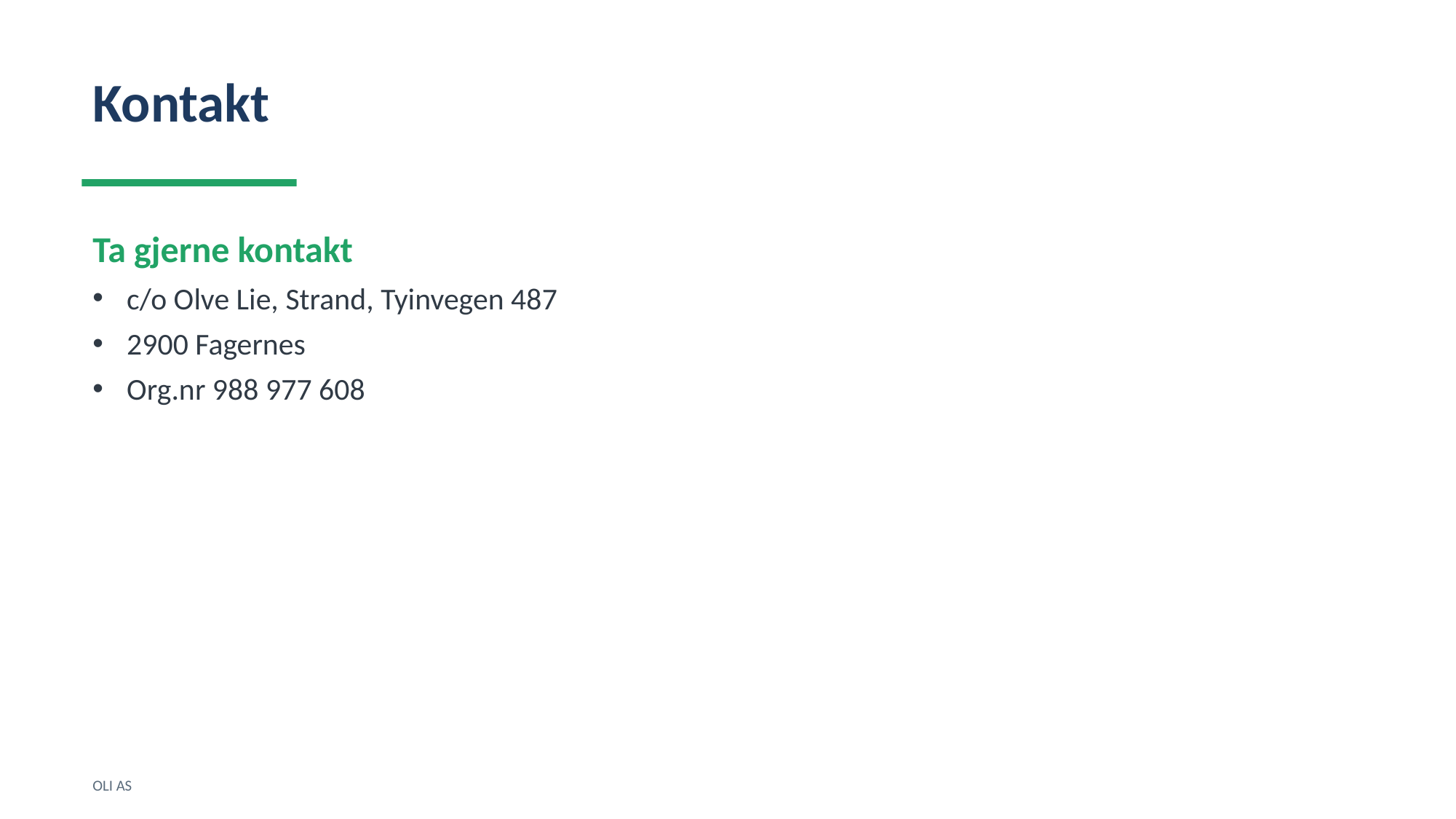

Kontakt

Ta gjerne kontakt
c/o Olve Lie, Strand, Tyinvegen 487
2900 Fagernes
Org.nr 988 977 608
OLI AS